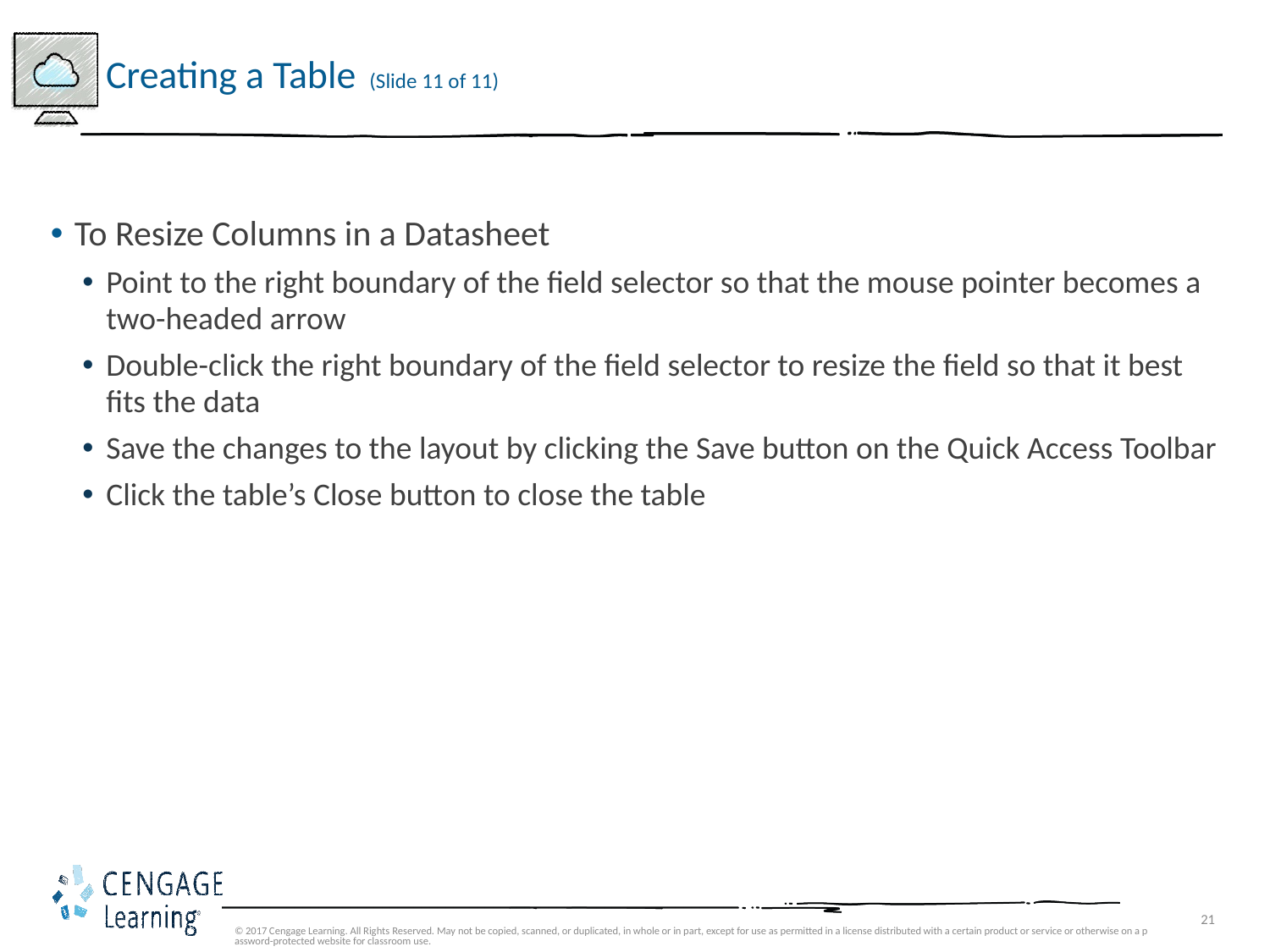

# Creating a Table  (Slide 11 of 11)
To Resize Columns in a Datasheet
Point to the right boundary of the field selector so that the mouse pointer becomes a two-headed arrow
Double-click the right boundary of the field selector to resize the field so that it best fits the data
Save the changes to the layout by clicking the Save button on the Quick Access Toolbar
Click the table’s Close button to close the table
© 2017 Cengage Learning. All Rights Reserved. May not be copied, scanned, or duplicated, in whole or in part, except for use as permitted in a license distributed with a certain product or service or otherwise on a password-protected website for classroom use.